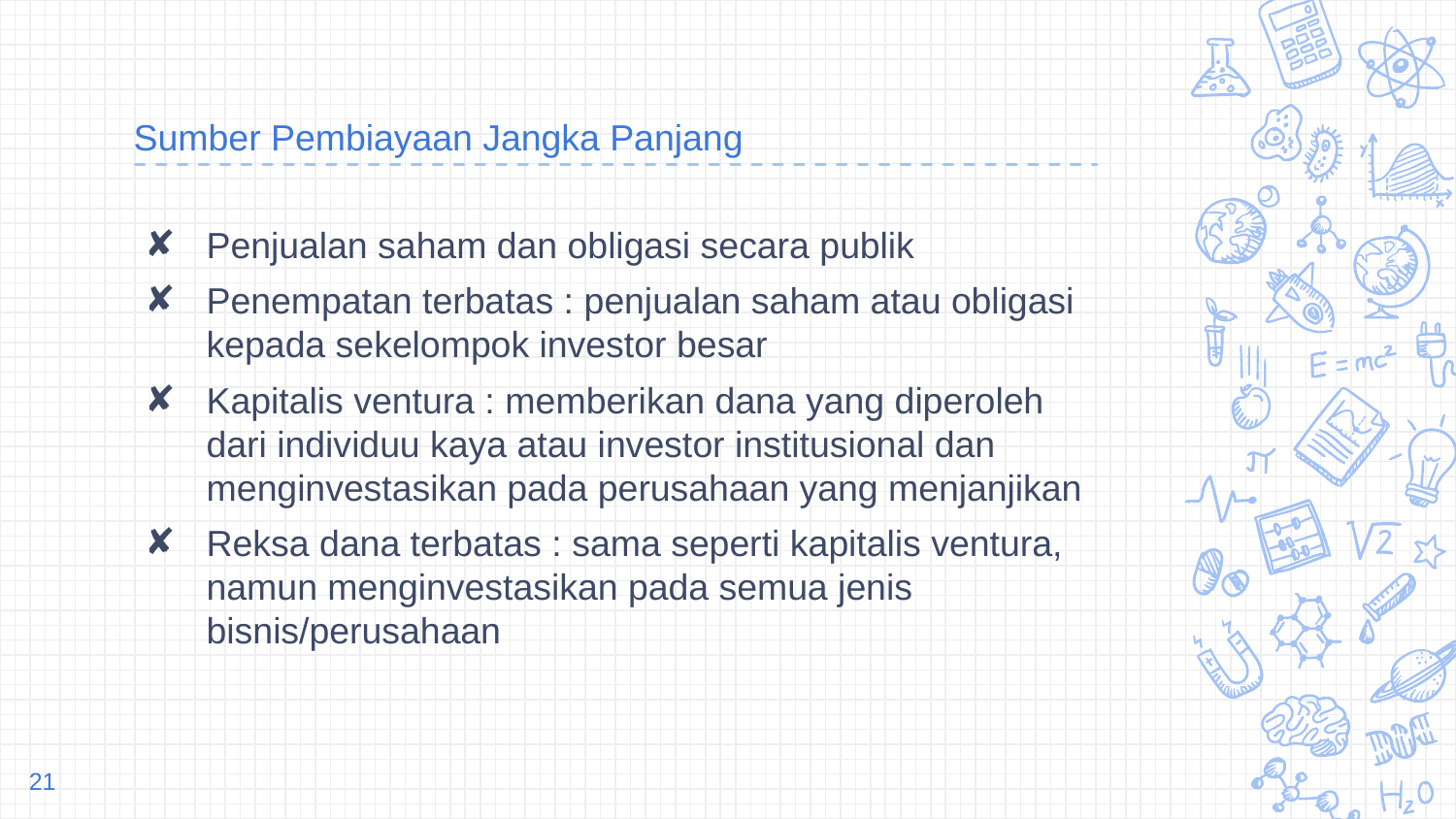

# Sumber Pembiayaan Jangka Panjang
Penjualan saham dan obligasi secara publik
Penempatan terbatas : penjualan saham atau obligasi kepada sekelompok investor besar
Kapitalis ventura : memberikan dana yang diperoleh dari individuu kaya atau investor institusional dan menginvestasikan pada perusahaan yang menjanjikan
Reksa dana terbatas : sama seperti kapitalis ventura, namun menginvestasikan pada semua jenis bisnis/perusahaan
21